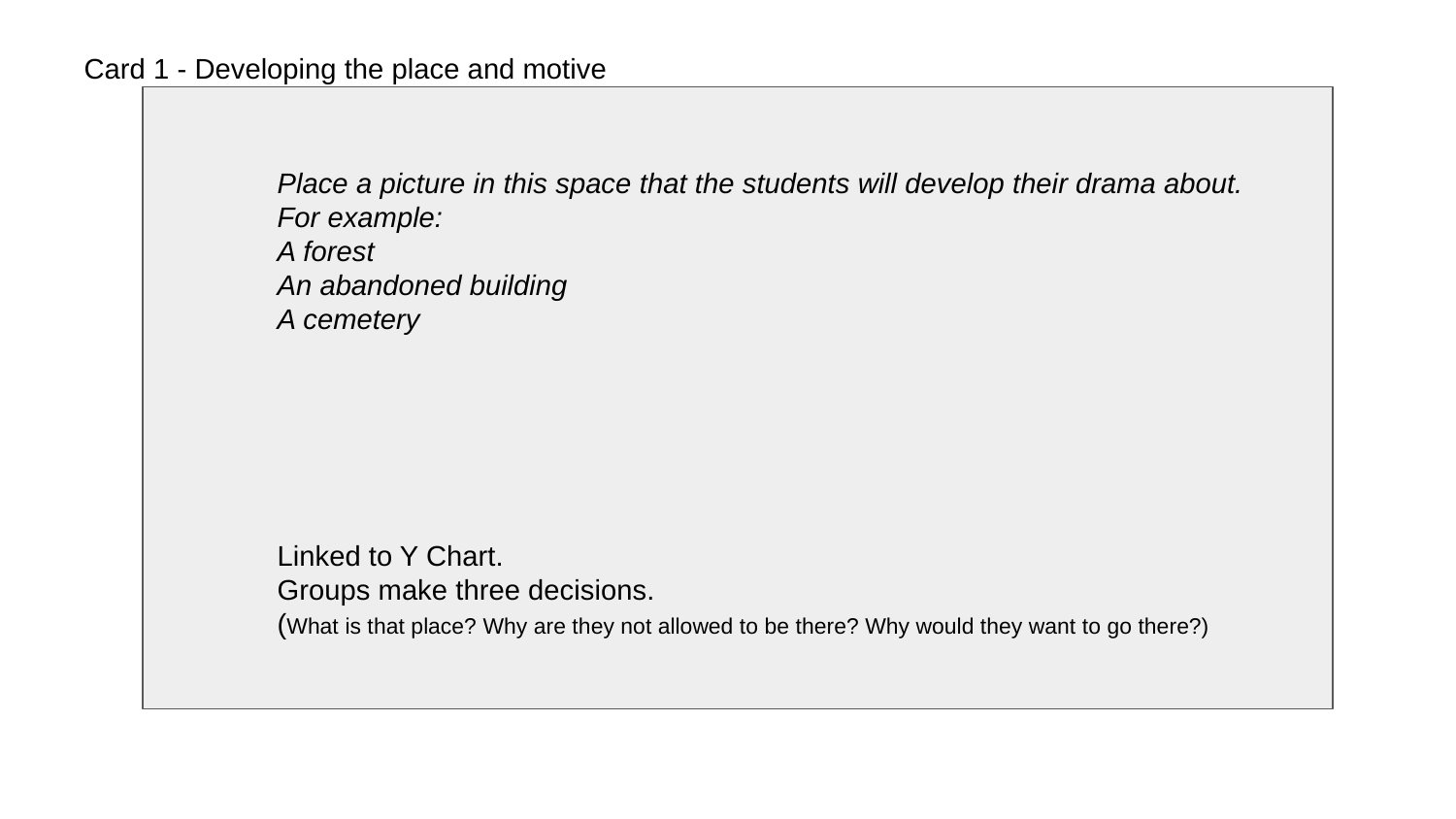

Card 1 - Developing the place and motive

Place a picture in this space that the students will develop their drama about.
For example:
A forest
An abandoned building
A cemetery

Linked to Y Chart.
Groups make three decisions.
(What is that place? Why are they not allowed to be there? Why would they want to go there?)